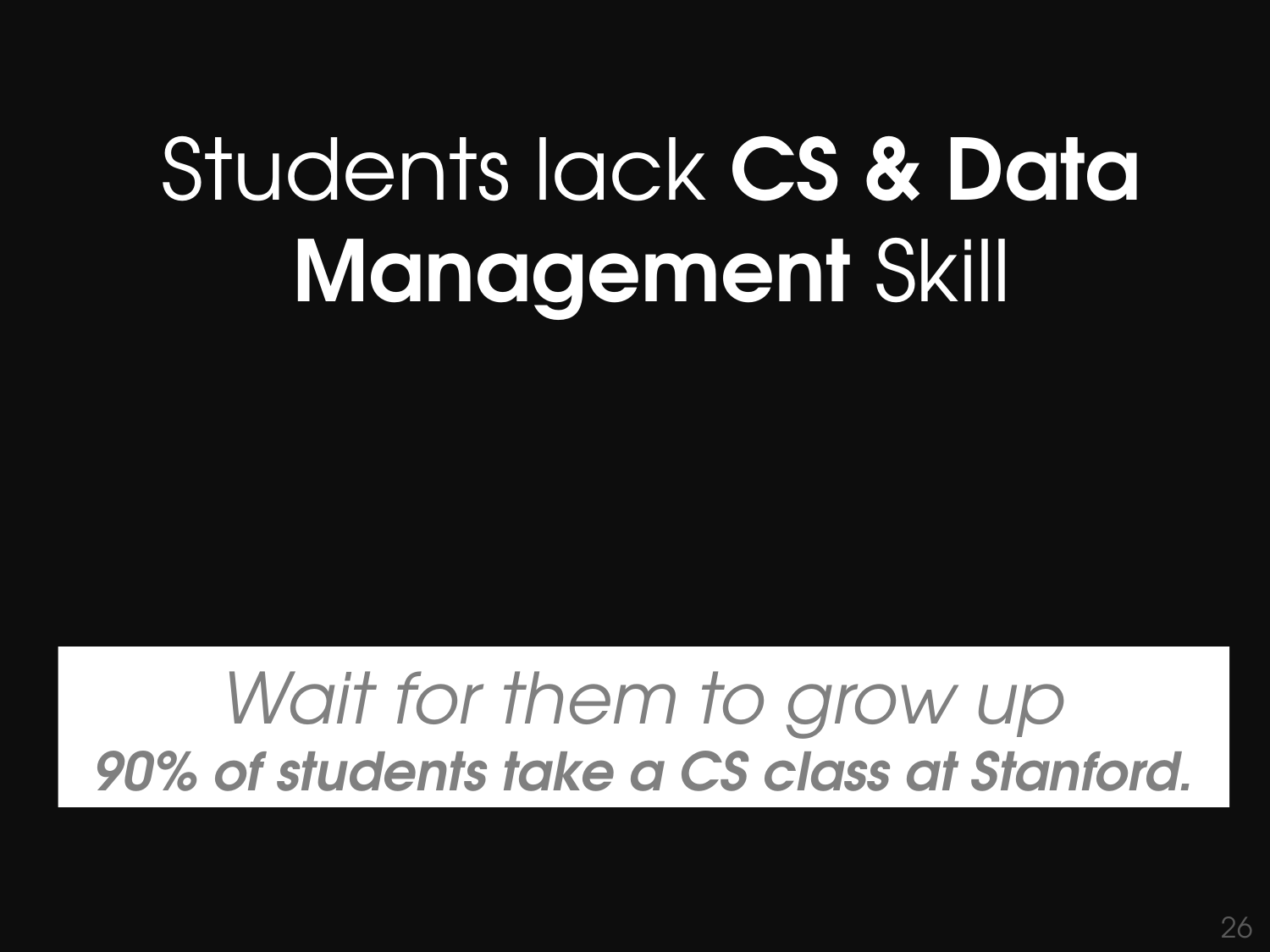

Students lack CS & Data Management Skill
Wait for them to grow up
90% of students take a CS class at Stanford.
26